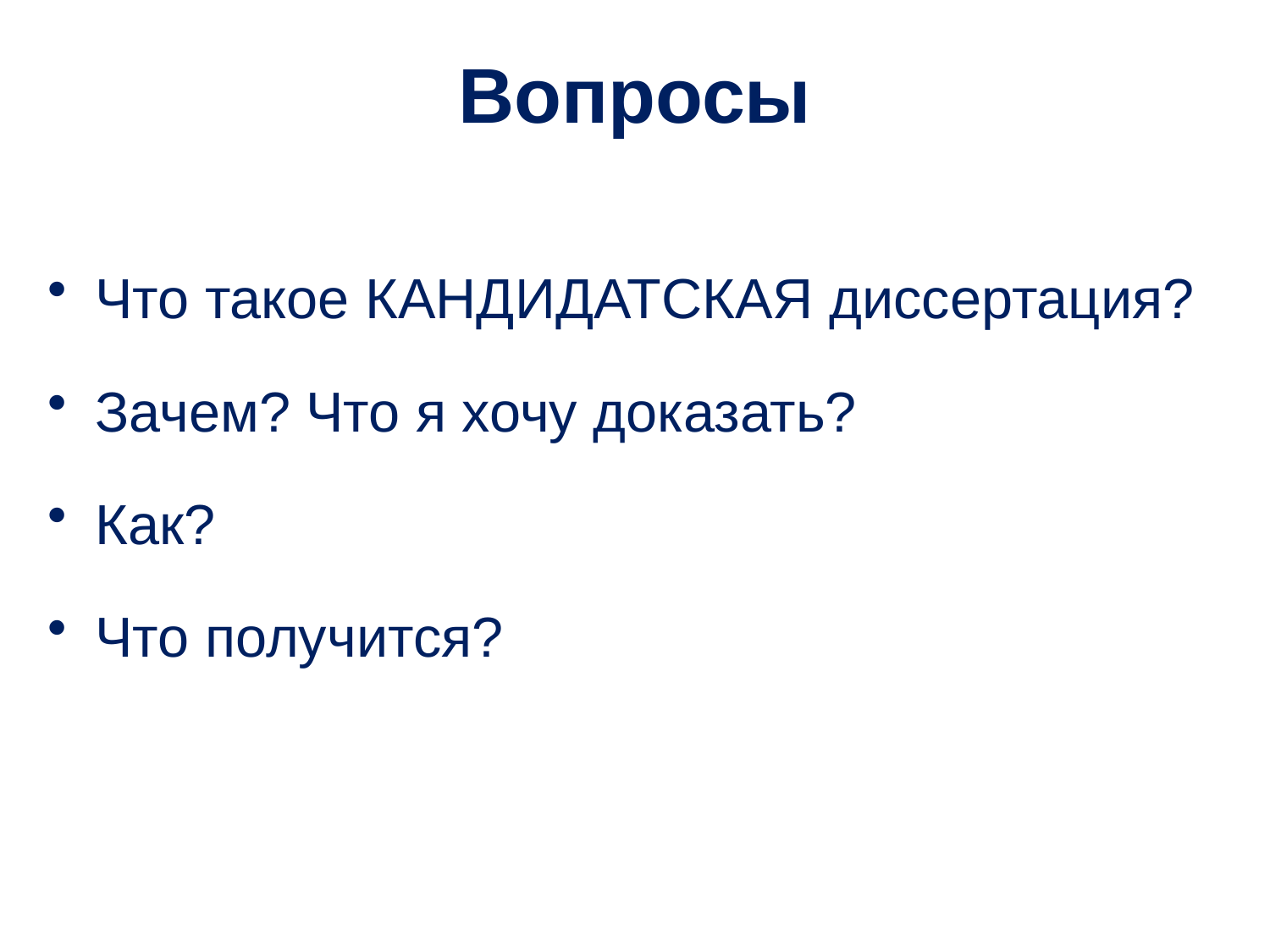

# Вопросы
Что такое КАНДИДАТСКАЯ диссертация?
Зачем? Что я хочу доказать?
Как?
Что получится?